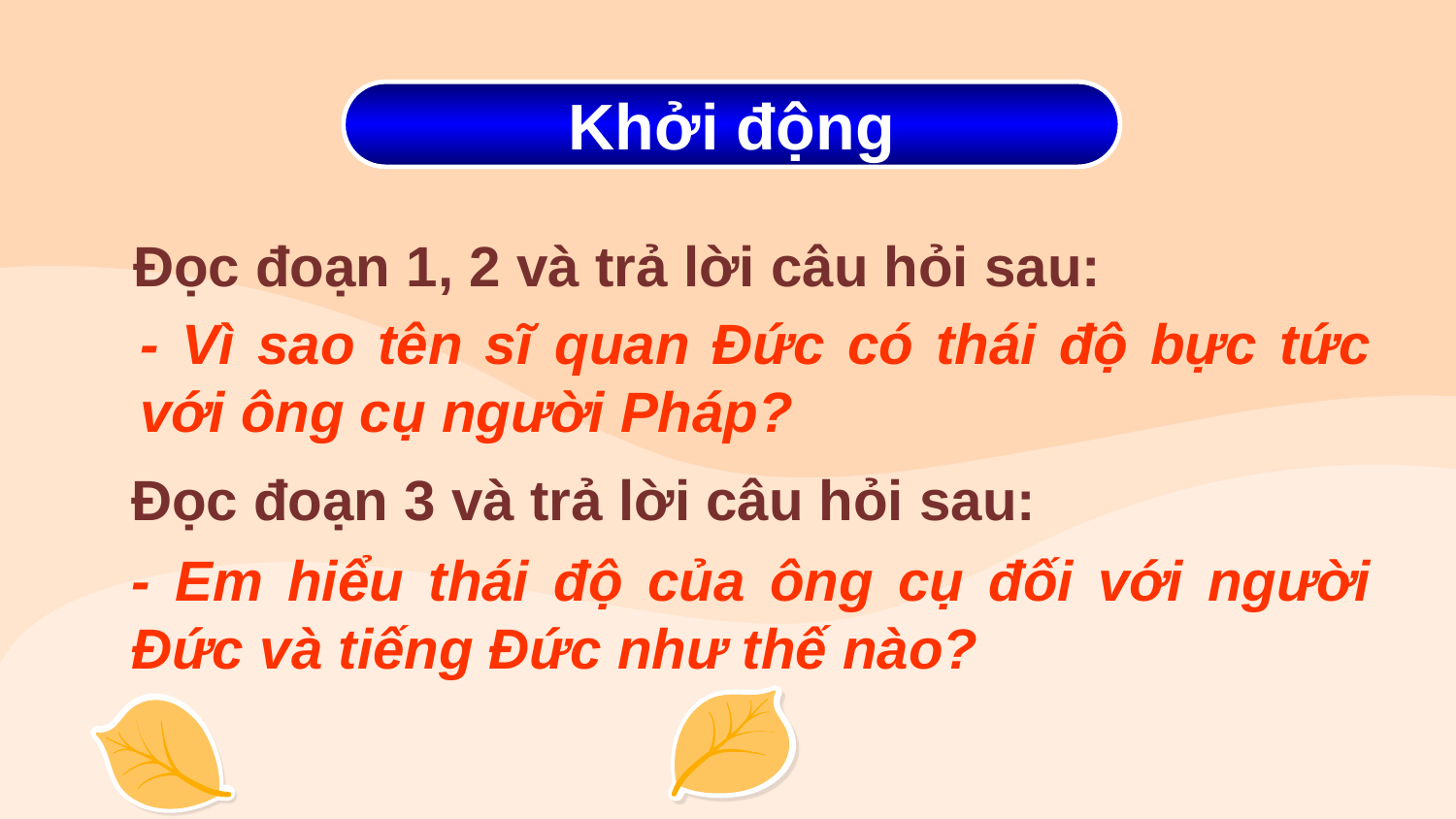

Khởi động
Đọc đoạn 1, 2 và trả lời câu hỏi sau:
- Vì sao tên sĩ quan Đức có thái độ bực tức với ông cụ người Pháp?
Đọc đoạn 3 và trả lời câu hỏi sau:
- Em hiểu thái độ của ông cụ đối với người Đức và tiếng Đức như thế nào?